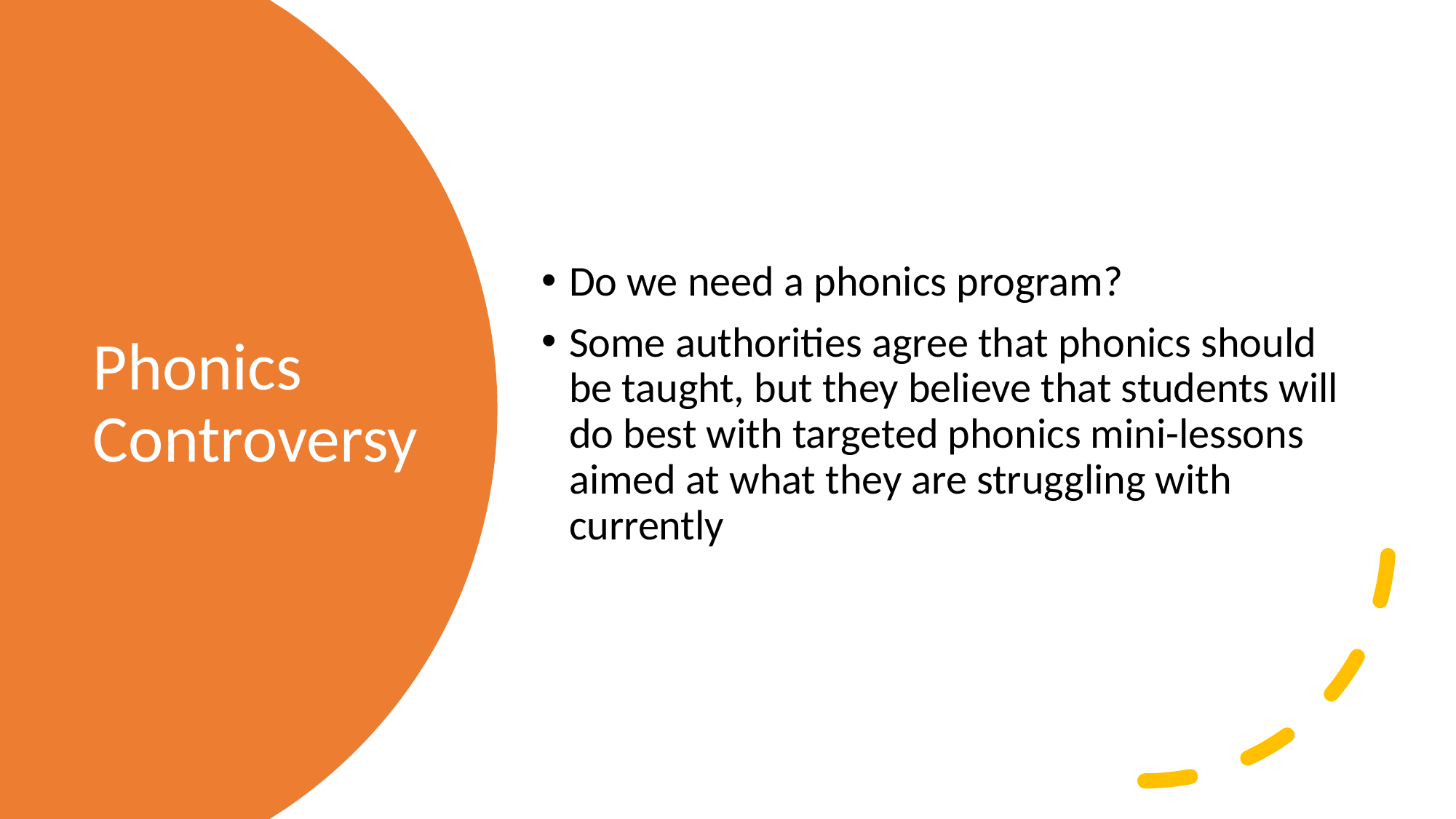

Do we need a phonics program?
Some authorities agree that phonics should be taught, but they believe that students will do best with targeted phonics mini-lessons aimed at what they are struggling with currently
# Phonics Controversy